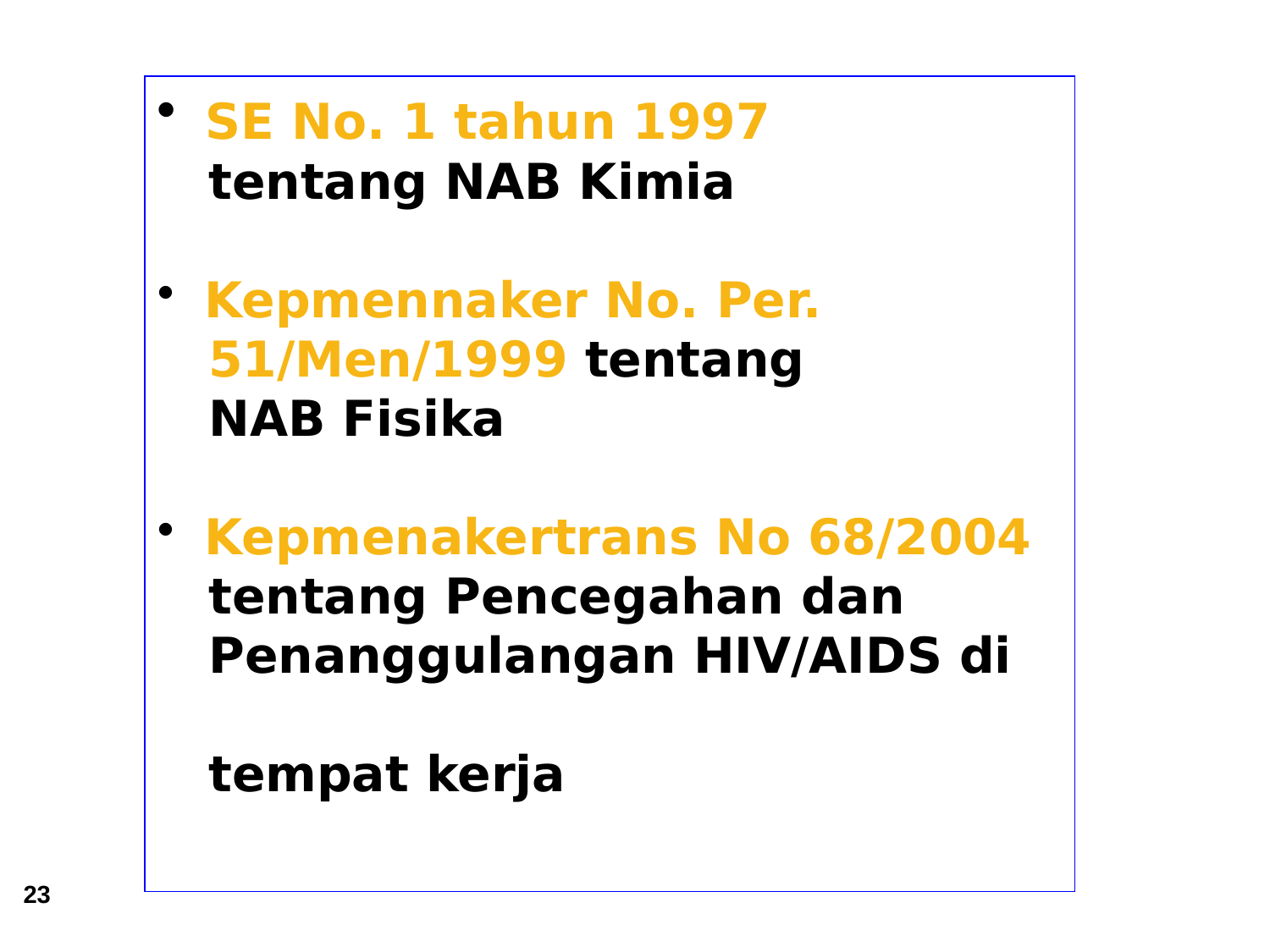

SE No. 1 tahun 1997
   tentang NAB Kimia

 Kepmennaker No. Per.
   51/Men/1999 tentang
   NAB Fisika

 Kepmenakertrans No 68/2004
   tentang Pencegahan dan
   Penanggulangan HIV/AIDS di
   tempat kerja

23